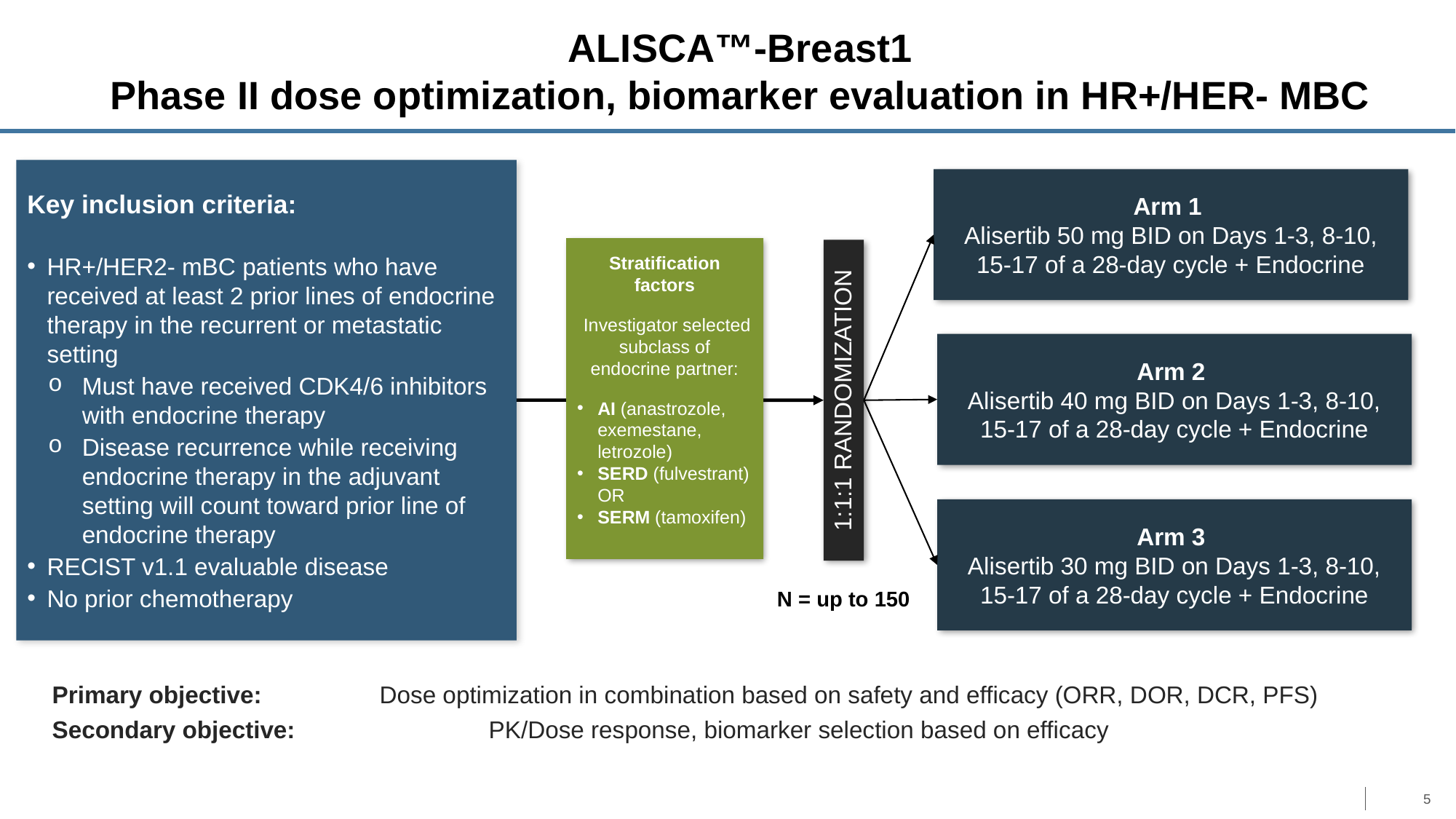

# ALISCA™-Breast1 Phase II dose optimization, biomarker evaluation in HR+/HER- MBC
Key inclusion criteria:

HR+/HER2- mBC patients who have received at least 2 prior lines of endocrine therapy in the recurrent or metastatic setting
Must have received CDK4/6 inhibitors with endocrine therapy
Disease recurrence while receiving endocrine therapy in the adjuvant setting will count toward prior line of endocrine therapy
RECIST v1.1 evaluable disease
No prior chemotherapy
Arm 1
Alisertib 50 mg BID on Days 1-3, 8-10, 15-17 of a 28-day cycle + Endocrine
Stratification factors

 Investigator selected subclass of endocrine partner:

AI (anastrozole, exemestane, letrozole)
SERD (fulvestrant) OR
SERM (tamoxifen)

Arm 2
Alisertib 40 mg BID on Days 1-3, 8-10, 15-17 of a 28-day cycle + Endocrine
1:1:1 RANDOMIZATION
Arm 3
Alisertib 30 mg BID on Days 1-3, 8-10, 15-17 of a 28-day cycle + Endocrine
N = up to 150
Primary objective:		Dose optimization in combination based on safety and efficacy (ORR, DOR, DCR, PFS)
Secondary objective: 		PK/Dose response, biomarker selection based on efficacy